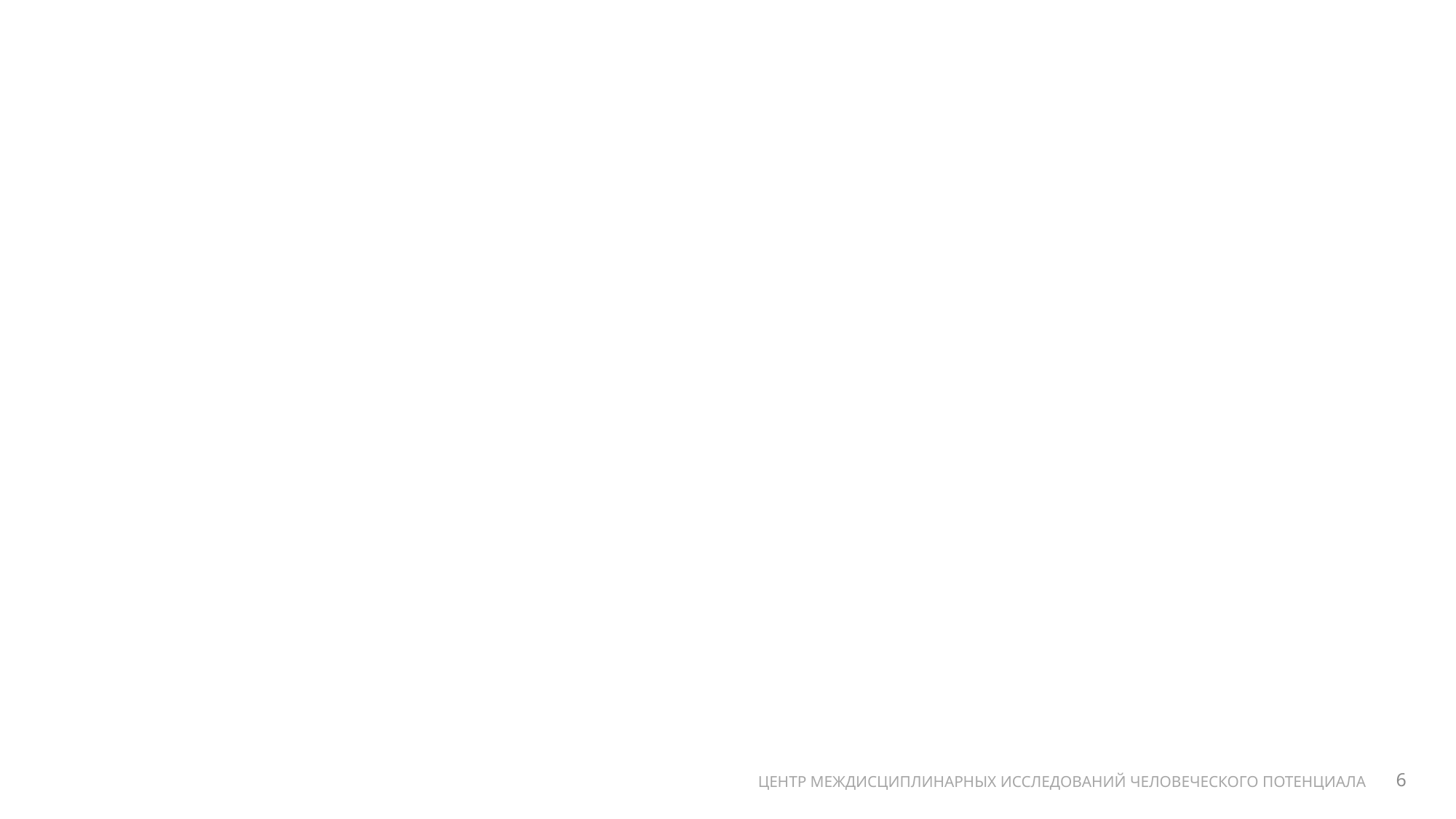

#

6
ЦЕНТР МЕЖДИСЦИПЛИНАРНЫХ ИССЛЕДОВАНИЙ ЧЕЛОВЕЧЕСКОГО ПОТЕНЦИАЛА